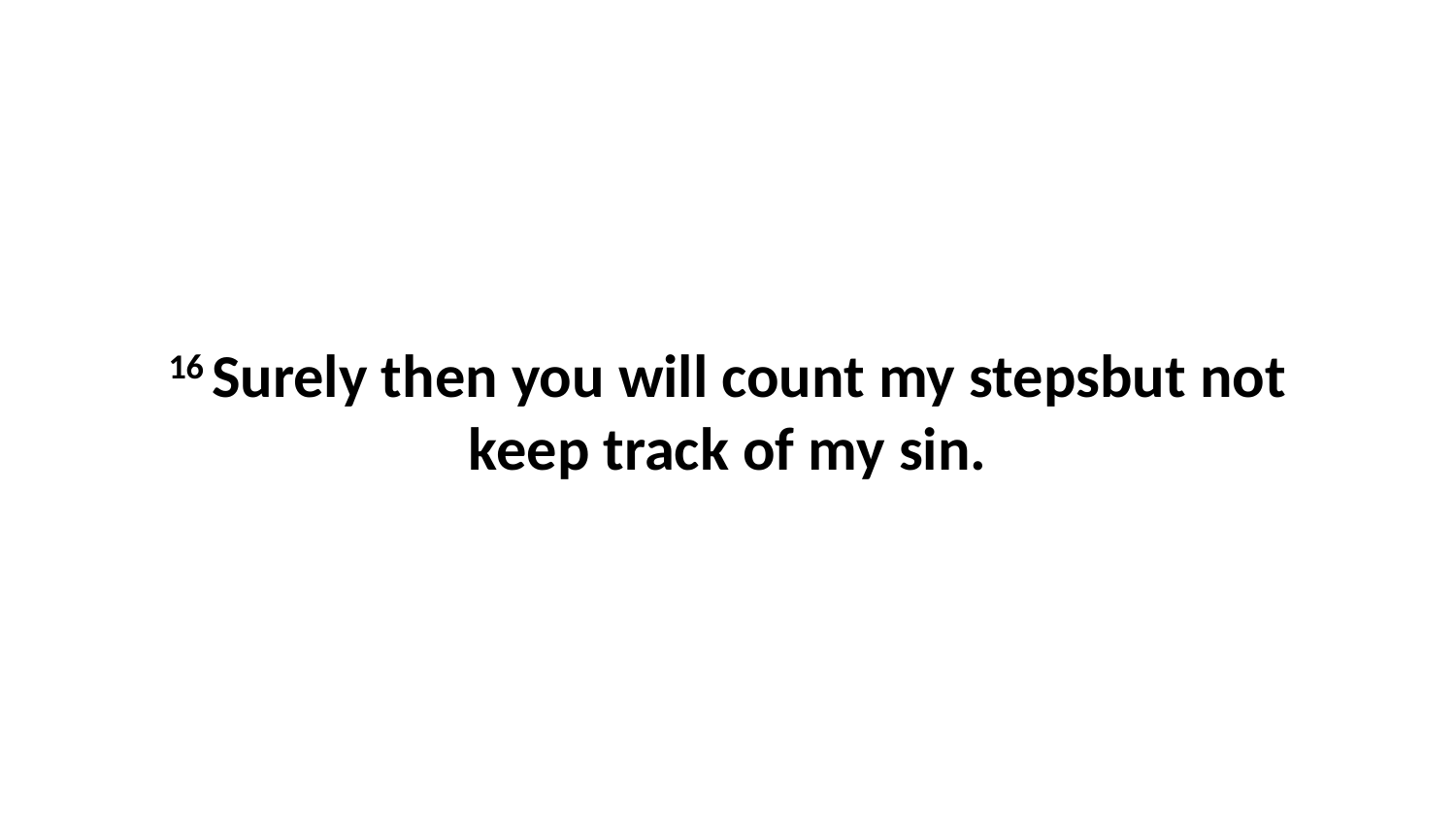

16 Surely then you will count my stepsbut not keep track of my sin.